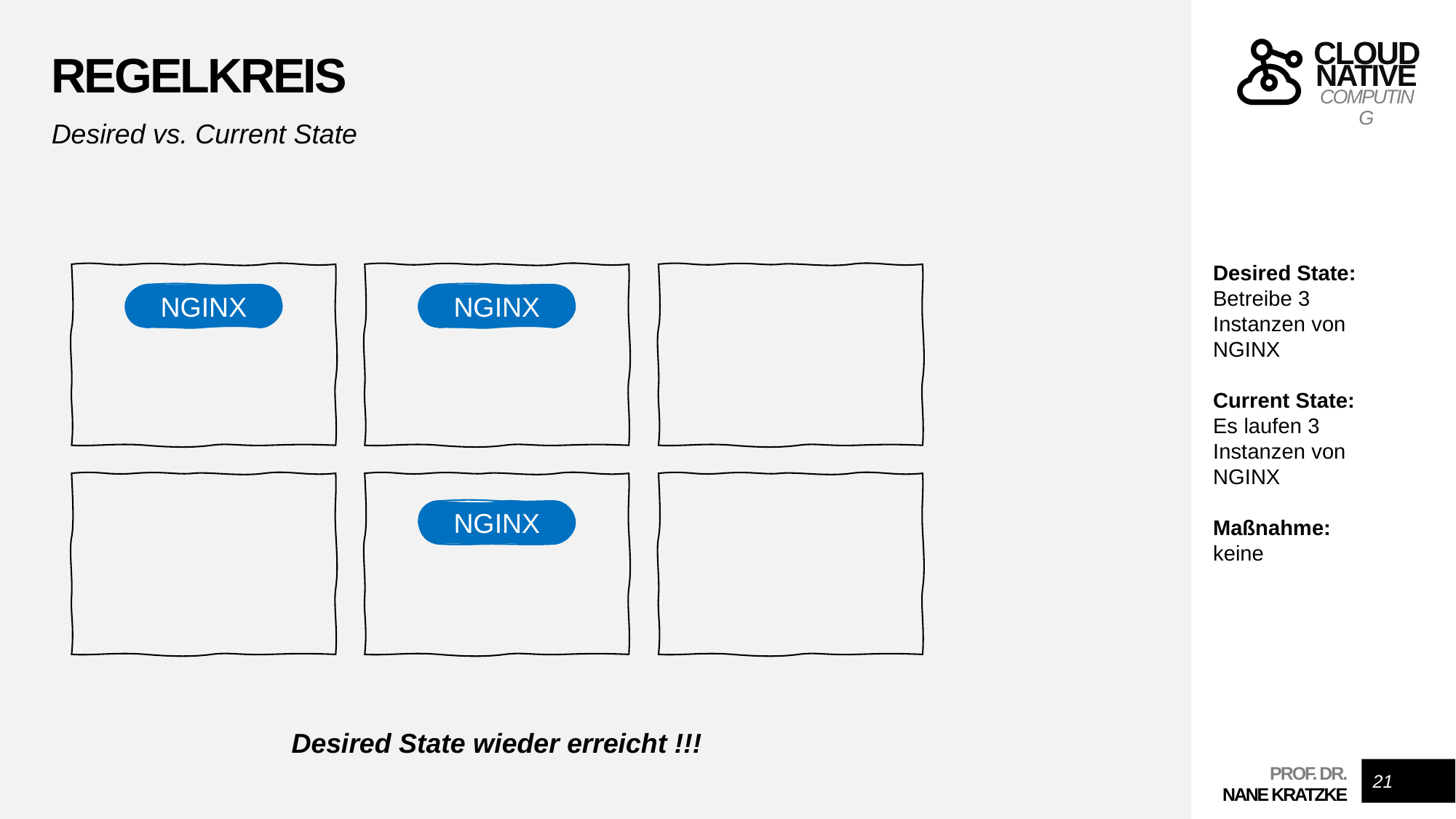

# REGELKreis
Desired vs. Current State
Desired State:
Betreibe 3 Instanzen von NGINX

Current State:
Es laufen 3 Instanzen von NGINX

Maßnahme:
keine

NGINX
NGINX

NGINX
Desired State wieder erreicht !!!
21